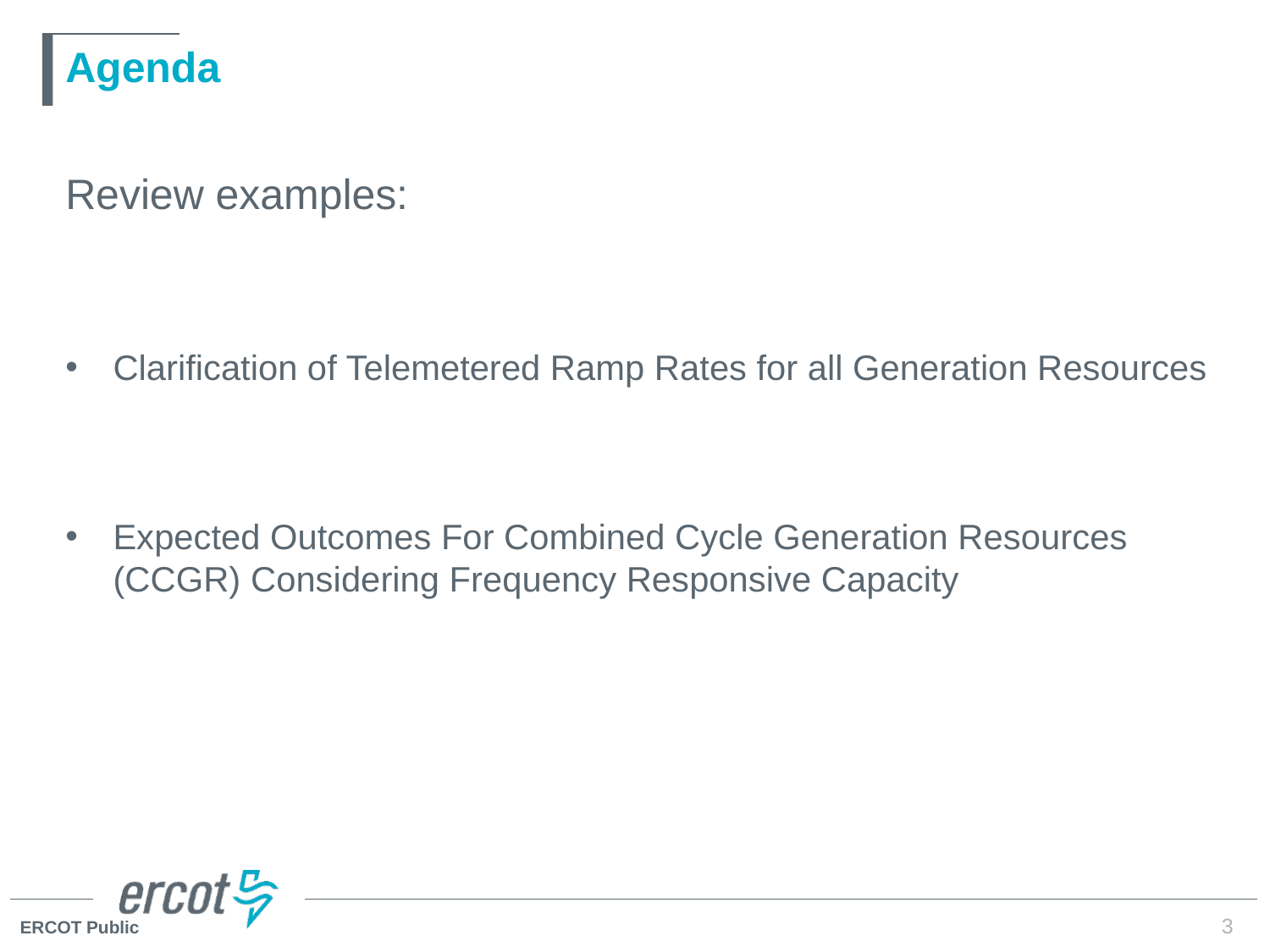

# Agenda
Review examples:

Clarification of Telemetered Ramp Rates for all Generation Resources

Expected Outcomes For Combined Cycle Generation Resources (CCGR) Considering Frequency Responsive Capacity

3